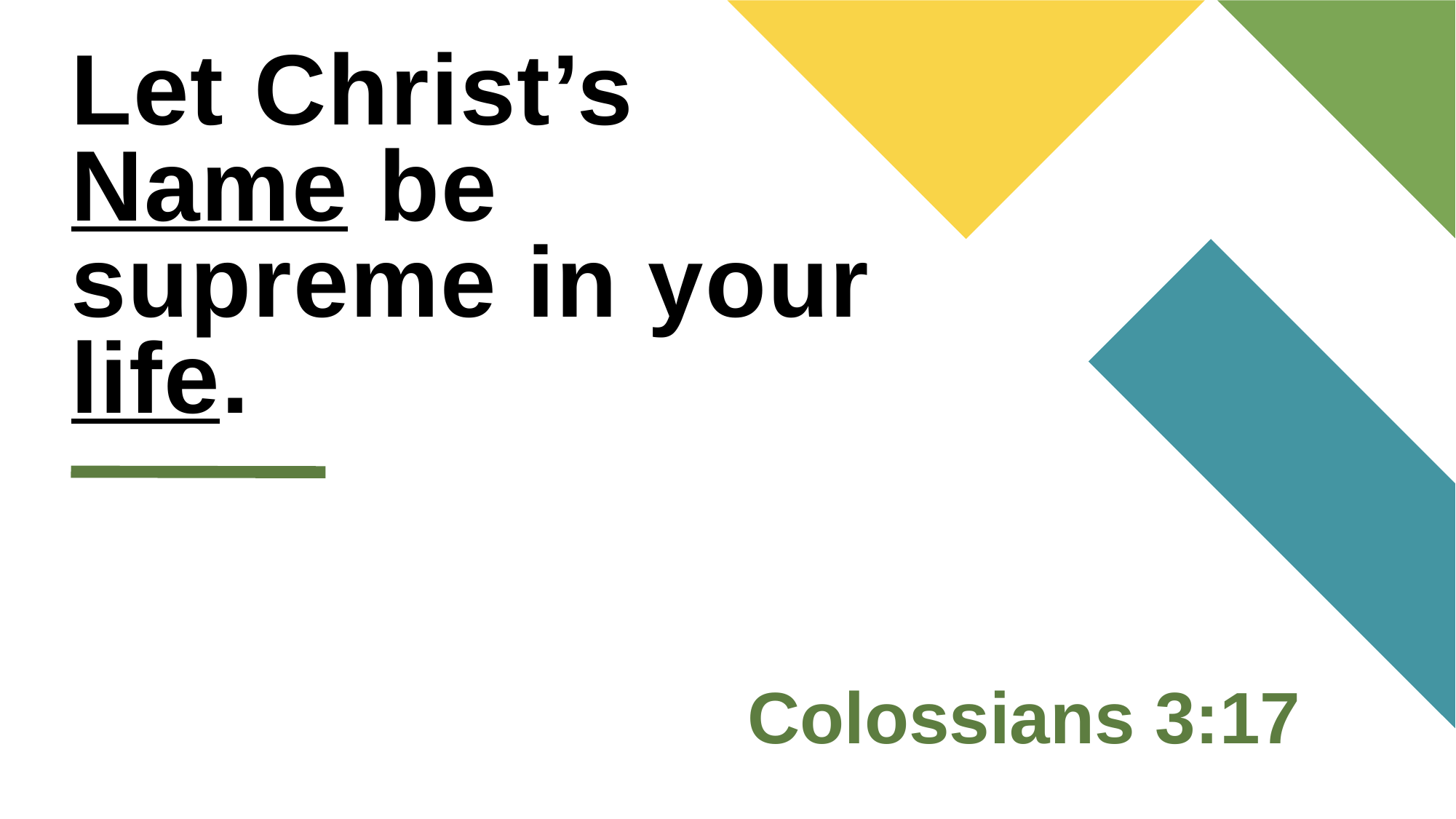

# Let Christ’s Name be supreme in your life.
Colossians 3:17